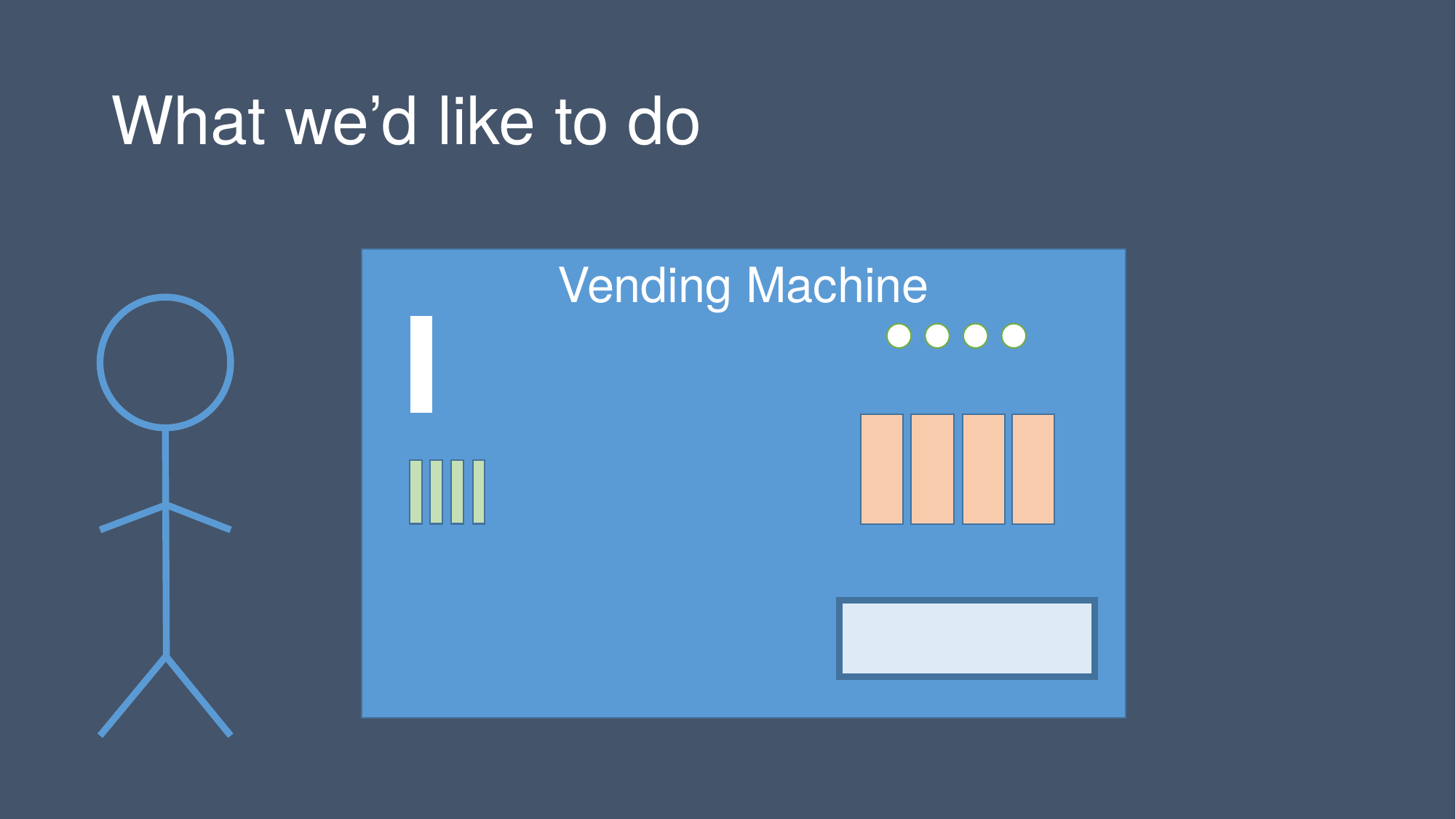

# What we’d like to do
Vending Machine